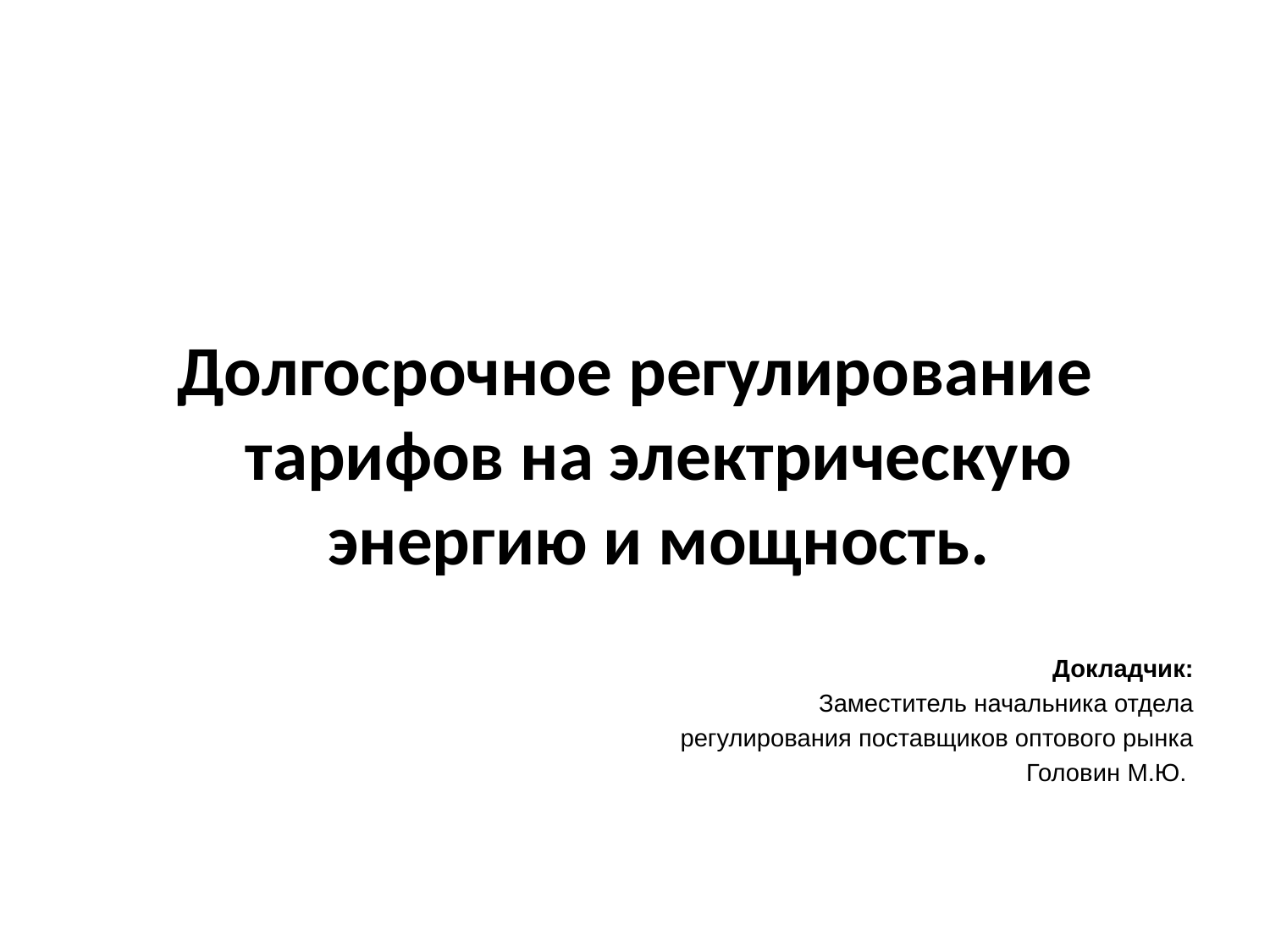

Долгосрочное регулирование тарифов на электрическую энергию и мощность.

Докладчик:
Заместитель начальника отдела
регулирования поставщиков оптового рынка
Головин М.Ю.